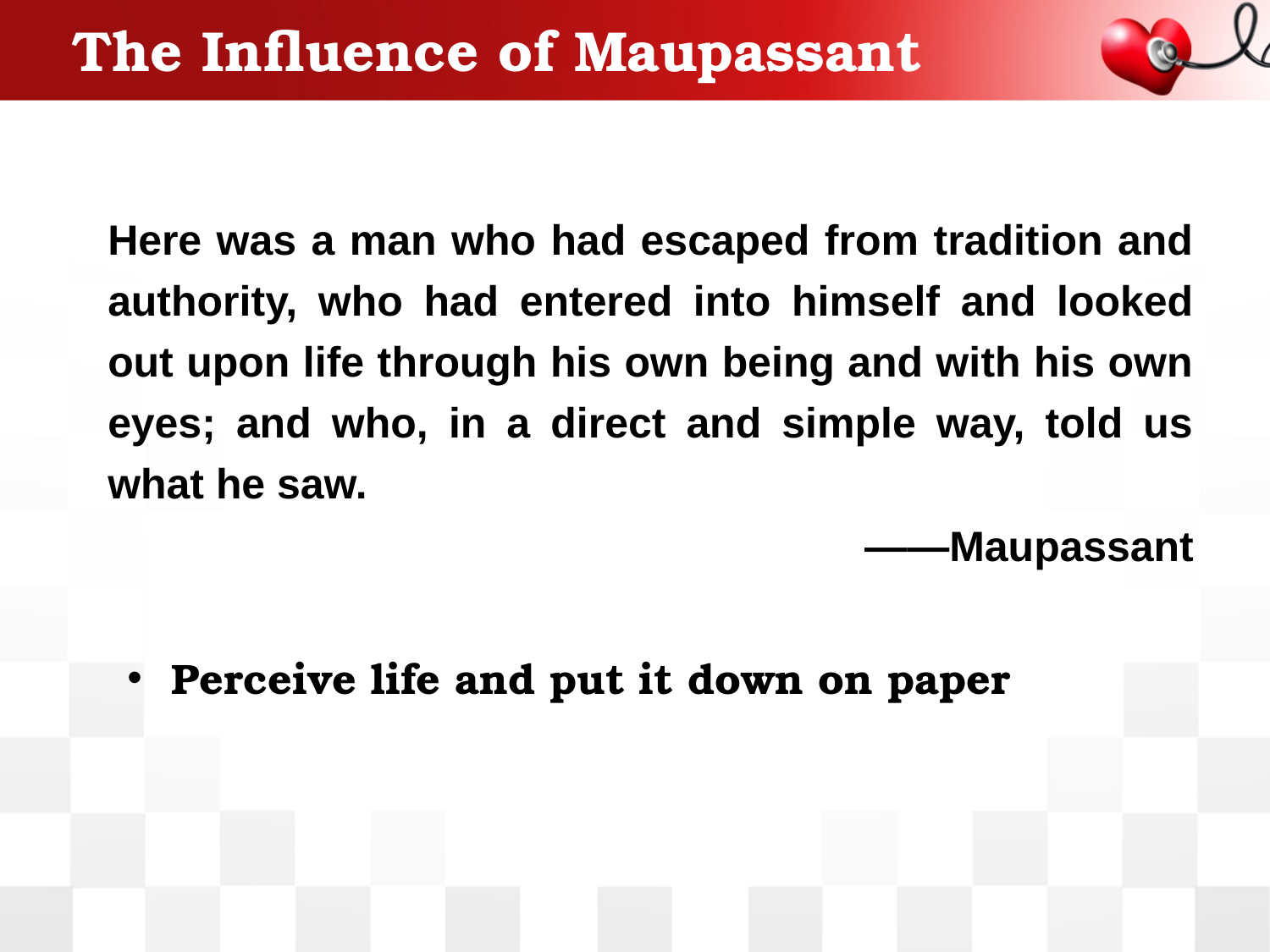

# The Influence of Maupassant
Here was a man who had escaped from tradition and authority, who had entered into himself and looked out upon life through his own being and with his own eyes; and who, in a direct and simple way, told us what he saw.
——Maupassant
 Perceive life and put it down on paper